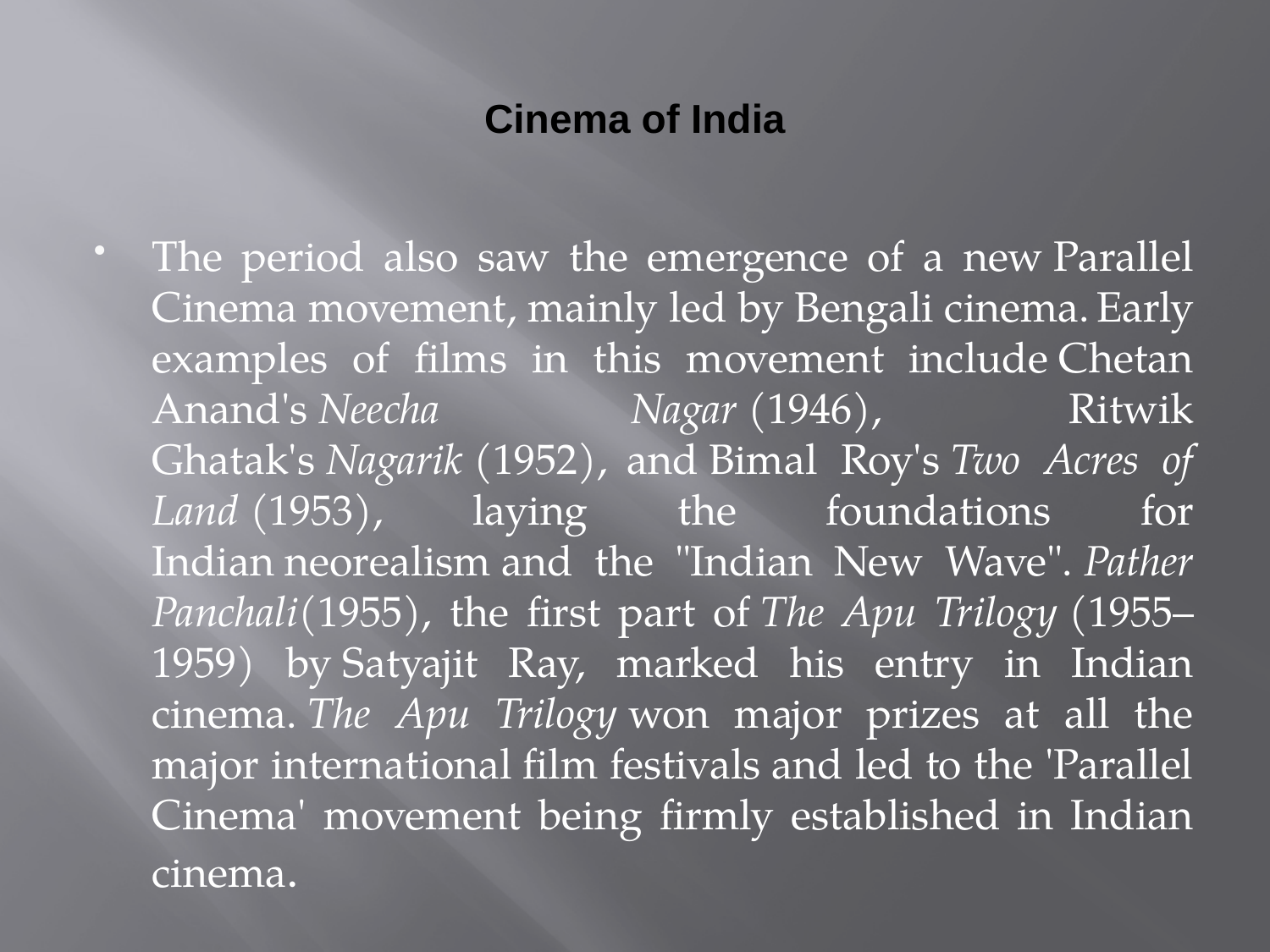

# Cinema of India
The period also saw the emergence of a new Parallel Cinema movement, mainly led by Bengali cinema. Early examples of films in this movement include Chetan Anand's Neecha Nagar (1946), Ritwik Ghatak's Nagarik (1952), and Bimal Roy's Two Acres of Land (1953), laying the foundations for Indian neorealism and the "Indian New Wave". Pather Panchali(1955), the first part of The Apu Trilogy (1955–1959) by Satyajit Ray, marked his entry in Indian cinema. The Apu Trilogy won major prizes at all the major international film festivals and led to the 'Parallel Cinema' movement being firmly established in Indian cinema.